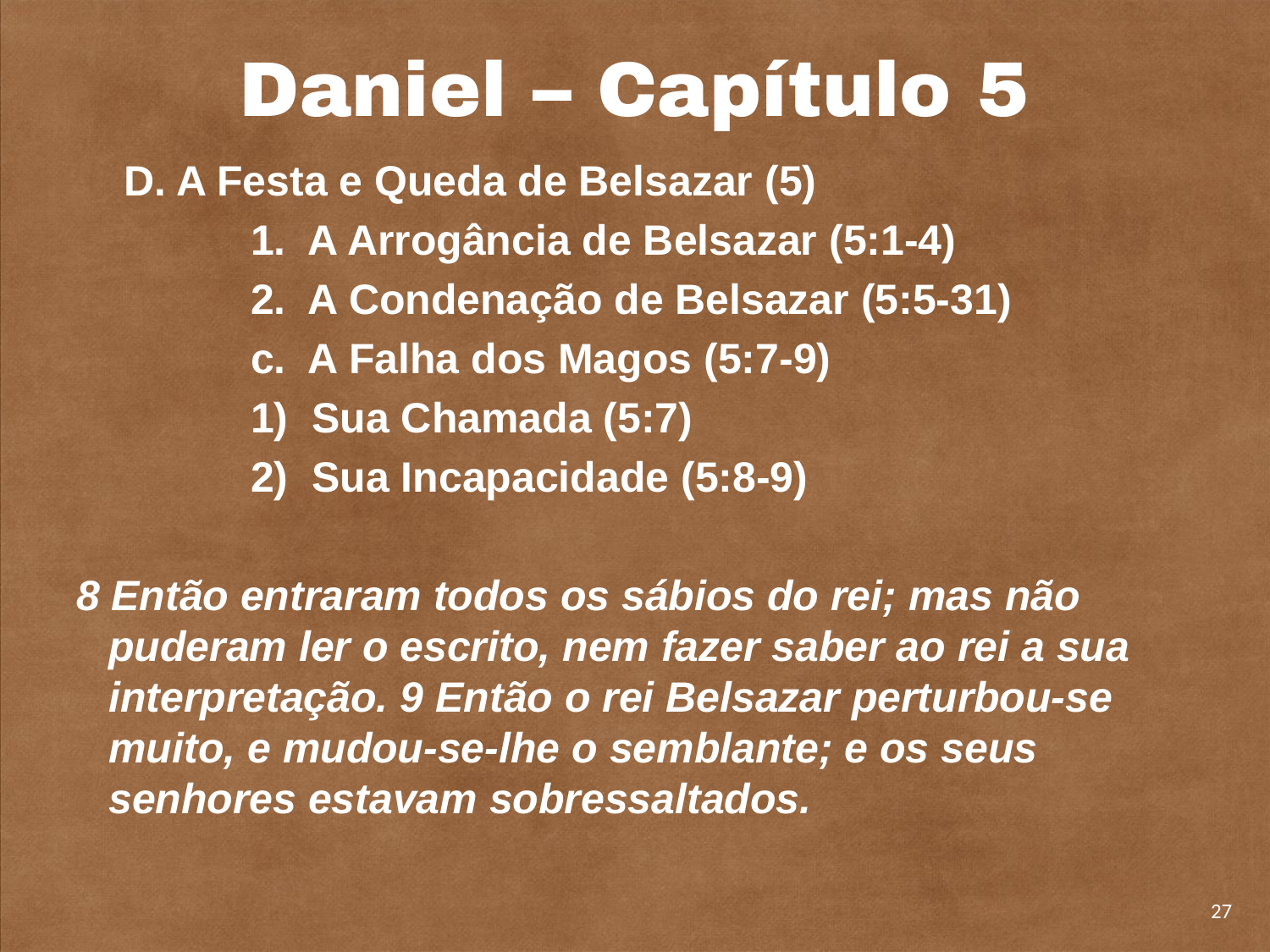

# Daniel – Capítulo 5
	D. A Festa e Queda de Belsazar (5)
		1.  A Arrogância de Belsazar (5:1-4)
		2.  A Condenação de Belsazar (5:5-31)
		c.  A Falha dos Magos (5:7-9)
		1)  Sua Chamada (5:7)
		2)  Sua Incapacidade (5:8-9)

8 Então entraram todos os sábios do rei; mas não puderam ler o escrito, nem fazer saber ao rei a sua interpretação. 9 Então o rei Belsazar perturbou-se muito, e mudou-se-lhe o semblante; e os seus senhores estavam sobressaltados.
27